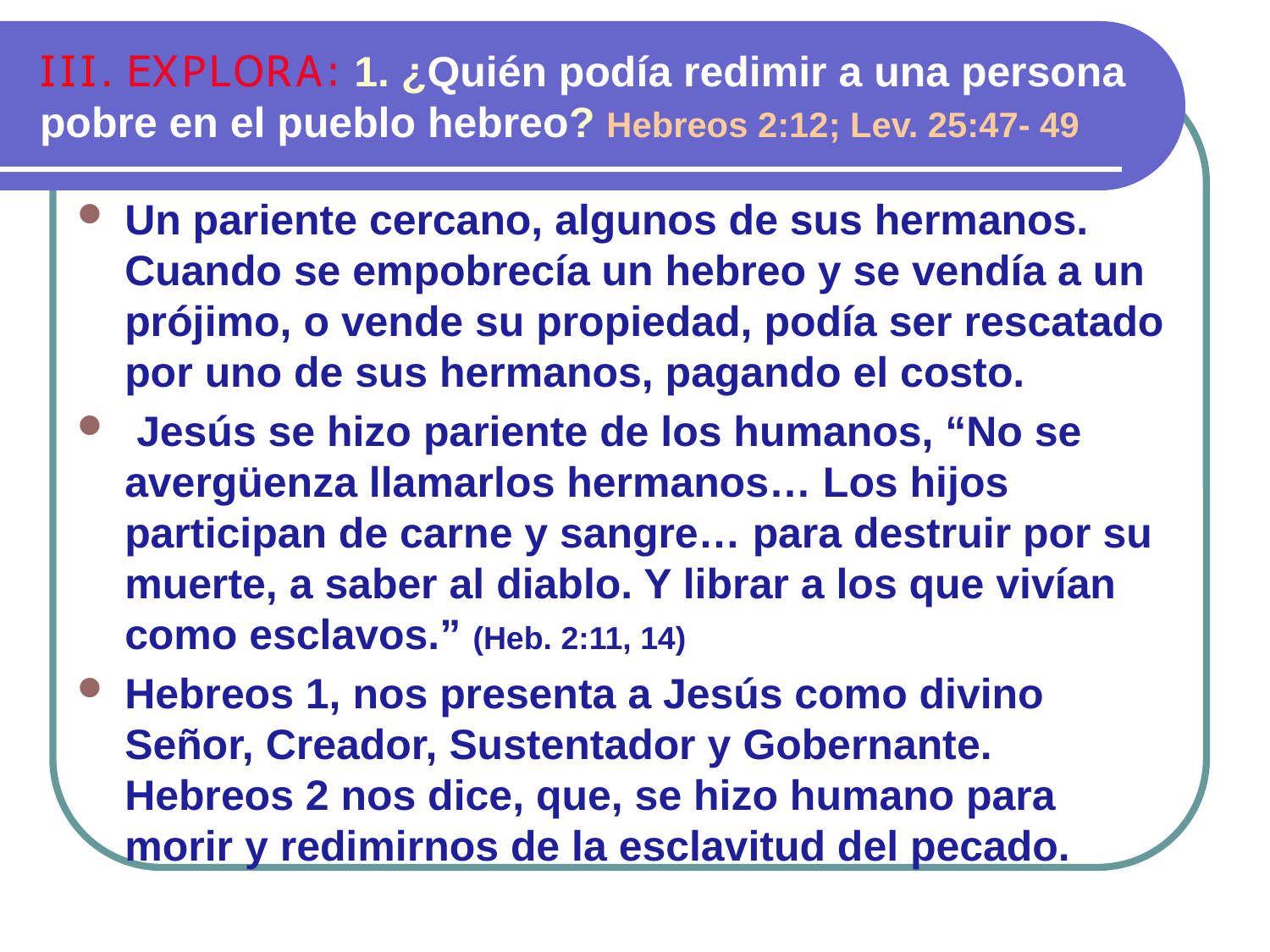

# III. EXPLORA: 1. ¿Quién podía redimir a una persona pobre en el pueblo hebreo? Hebreos 2:12; Lev. 25:47- 49
Un pariente cercano, algunos de sus hermanos. Cuando se empobrecía un hebreo y se vendía a un prójimo, o vende su propiedad, podía ser rescatado por uno de sus hermanos, pagando el costo.
 Jesús se hizo pariente de los humanos, “No se avergüenza llamarlos hermanos… Los hijos participan de carne y sangre… para destruir por su muerte, a saber al diablo. Y librar a los que vivían como esclavos.” (Heb. 2:11, 14)
Hebreos 1, nos presenta a Jesús como divino Señor, Creador, Sustentador y Gobernante. Hebreos 2 nos dice, que, se hizo humano para morir y redimirnos de la esclavitud del pecado.